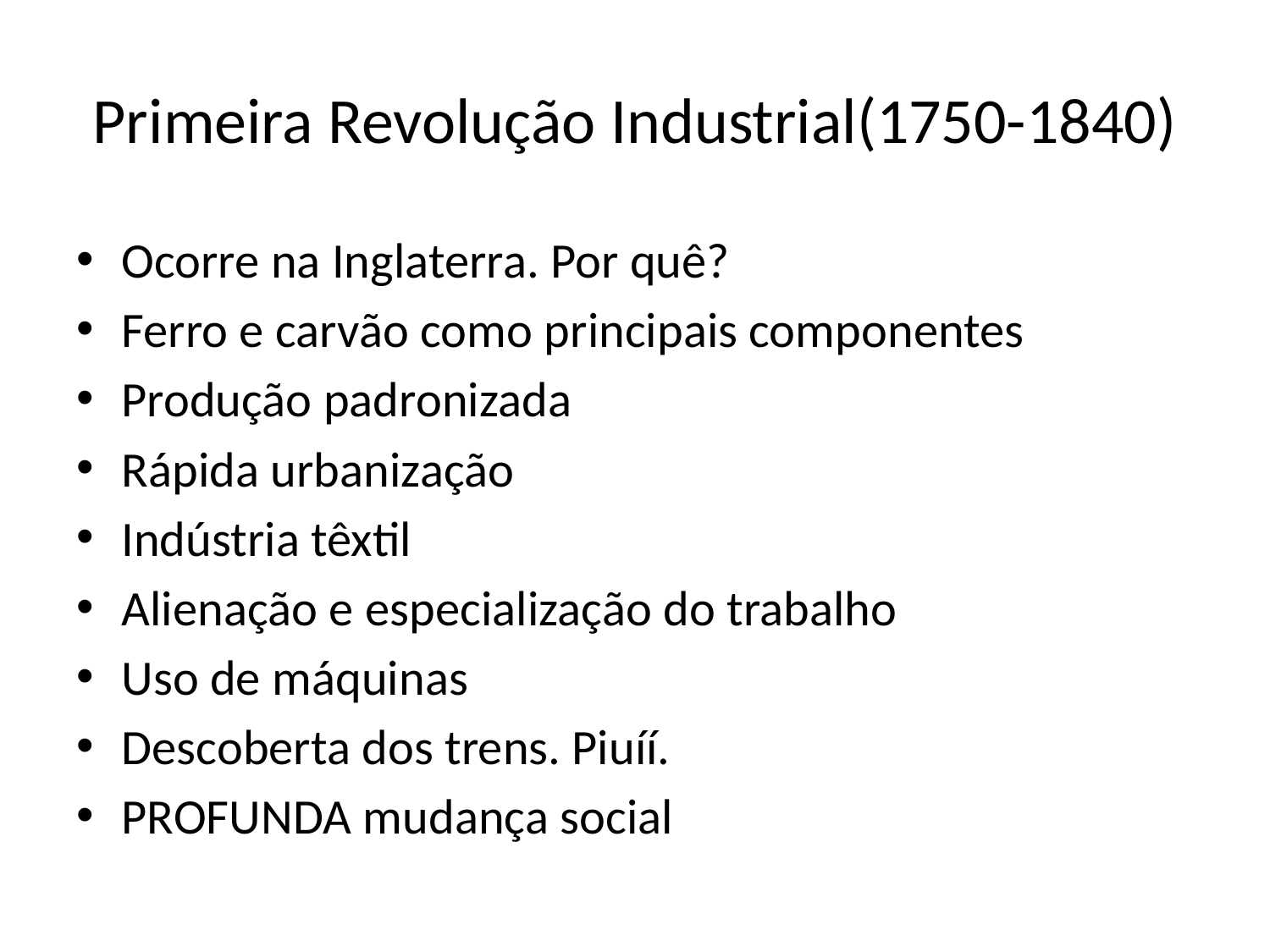

# Primeira Revolução Industrial(1750-1840)
Ocorre na Inglaterra. Por quê?
Ferro e carvão como principais componentes
Produção padronizada
Rápida urbanização
Indústria têxtil
Alienação e especialização do trabalho
Uso de máquinas
Descoberta dos trens. Piuíí.
PROFUNDA mudança social